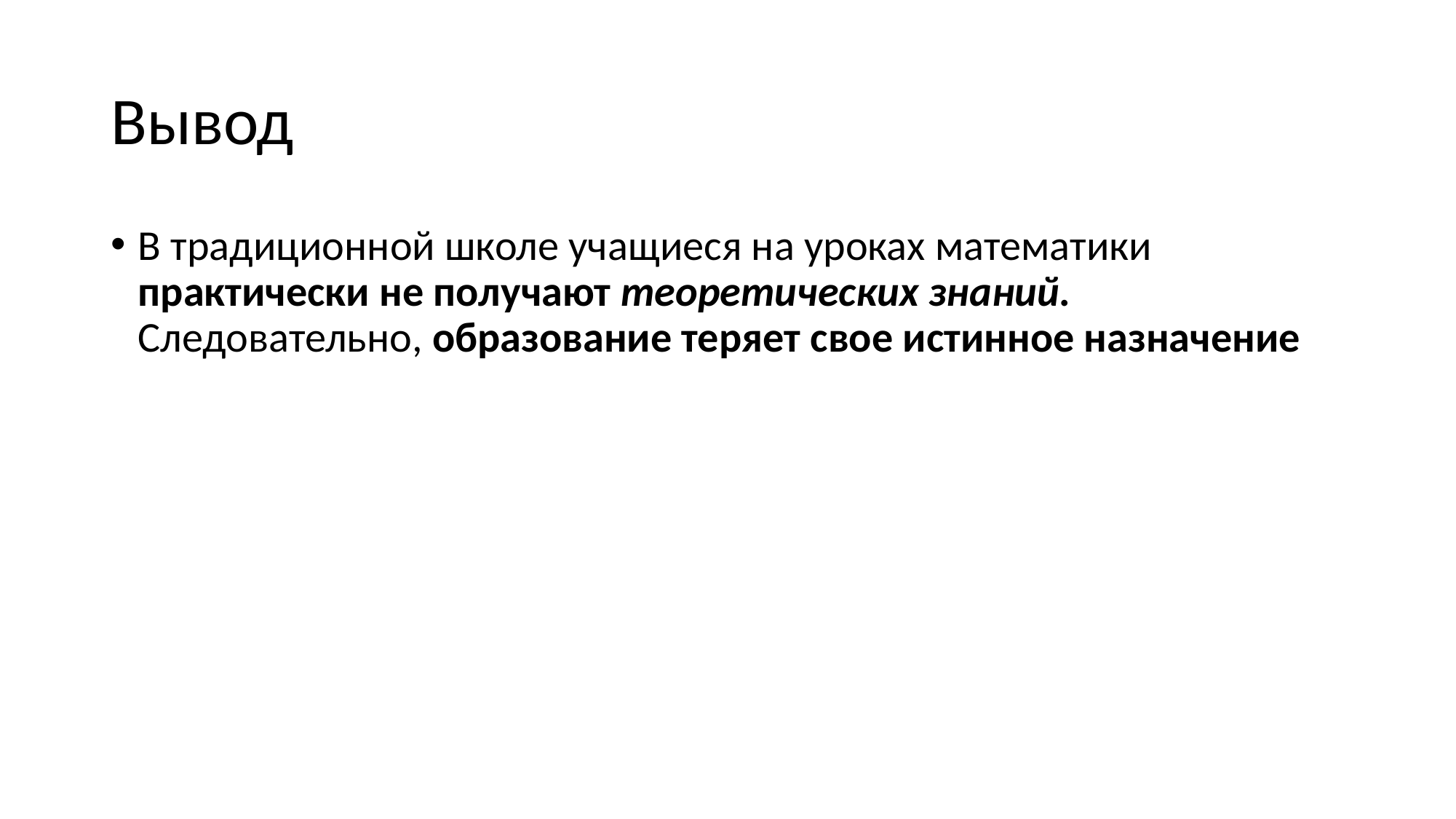

# Вывод
В традиционной школе учащиеся на уроках математики практически не получают теоретических знаний. Следовательно, образование теряет свое истинное назначение